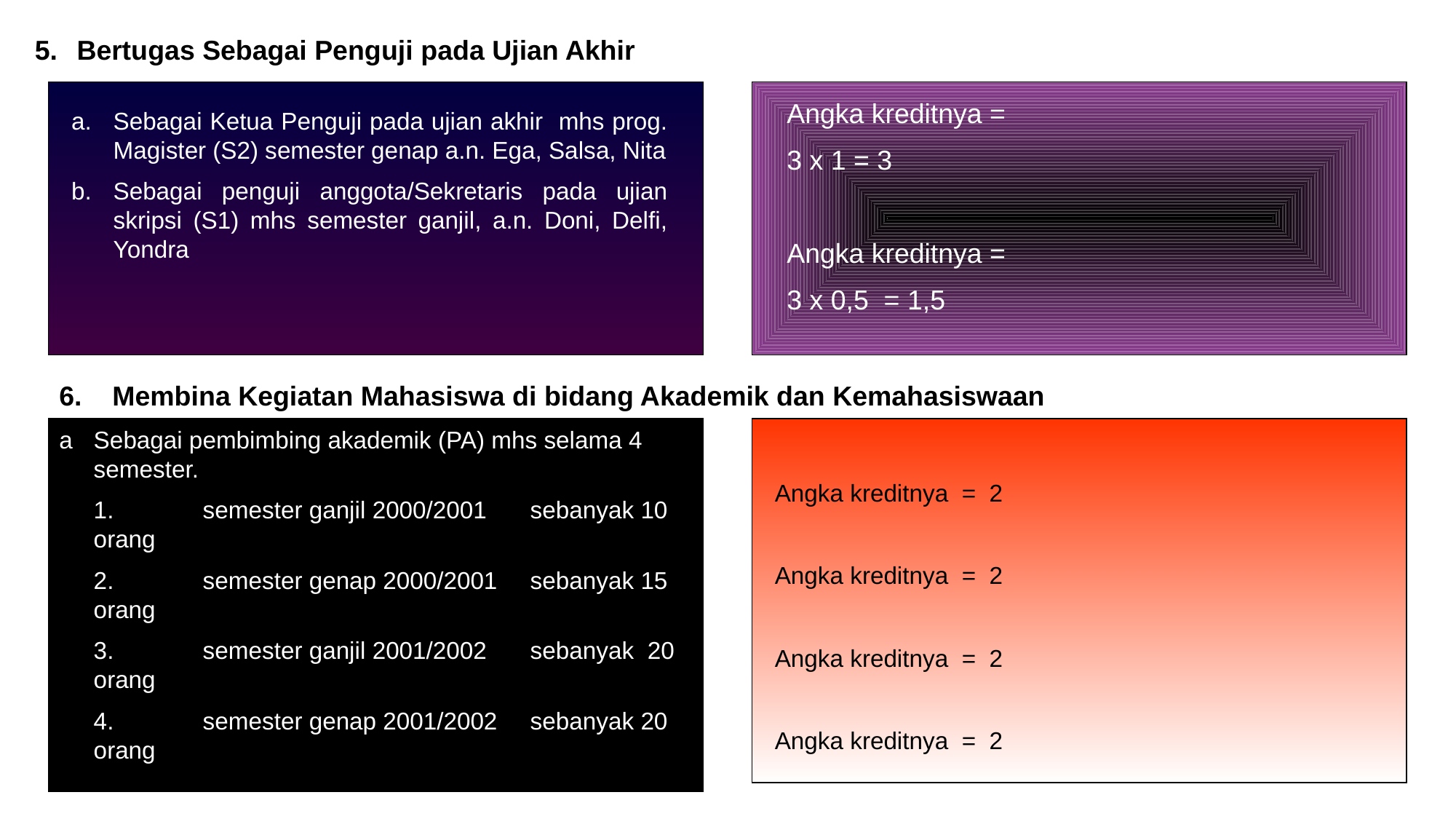

5.	Bertugas Sebagai Penguji pada Ujian Akhir

Angka kreditnya =
3 x 1 = 3

Angka kreditnya =
3 x 0,5  = 1,5
Sebagai Ketua Penguji pada ujian akhir  mhs prog. Magister (S2) semester genap a.n. Ega, Salsa, Nita
Sebagai penguji anggota/Sekretaris pada ujian skripsi (S1) mhs semester ganjil, a.n. Doni, Delfi, Yondra
6.    Membina Kegiatan Mahasiswa di bidang Akademik dan Kemahasiswaan

a	Sebagai pembimbing akademik (PA) mhs selama 4 semester.
	1.	semester ganjil 2000/2001 	sebanyak 10 orang
	2.	semester genap 2000/2001 	sebanyak 15 orang
	3.	semester ganjil 2001/2002 	sebanyak  20 orang
	4.	semester genap 2001/2002 	sebanyak 20 orang

Angka kreditnya  =  2

Angka kreditnya  =  2

Angka kreditnya  =  2

Angka kreditnya  =  2